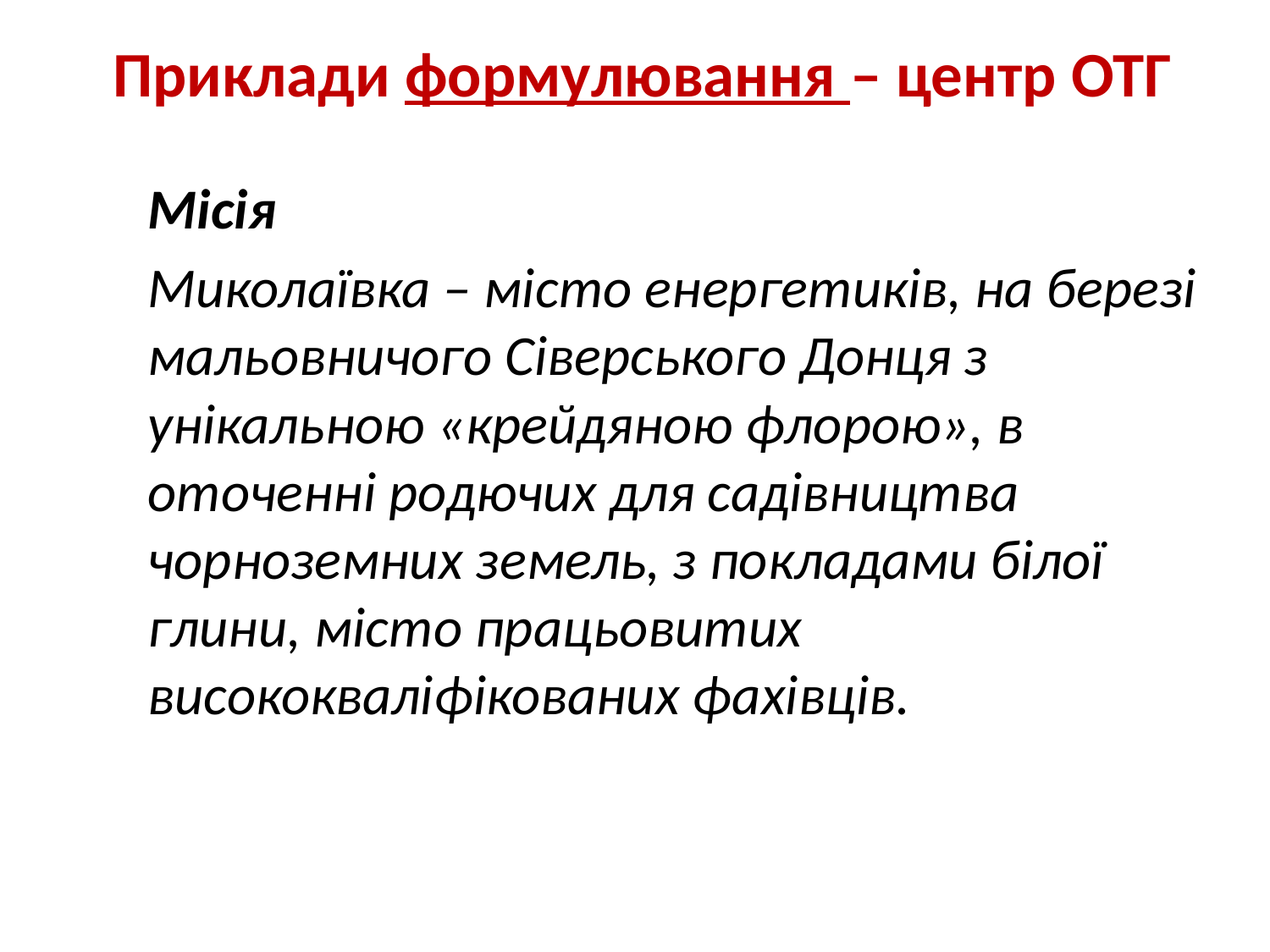

# Приклади формулювання – центр ОТГ
Місія
Миколаївка – місто енергетиків, на березі мальовничого Сіверського Донця з унікальною «крейдяною флорою», в оточенні родючих для садівництва чорноземних земель, з покладами білої глини, місто працьовитих висококваліфікованих фахівців.